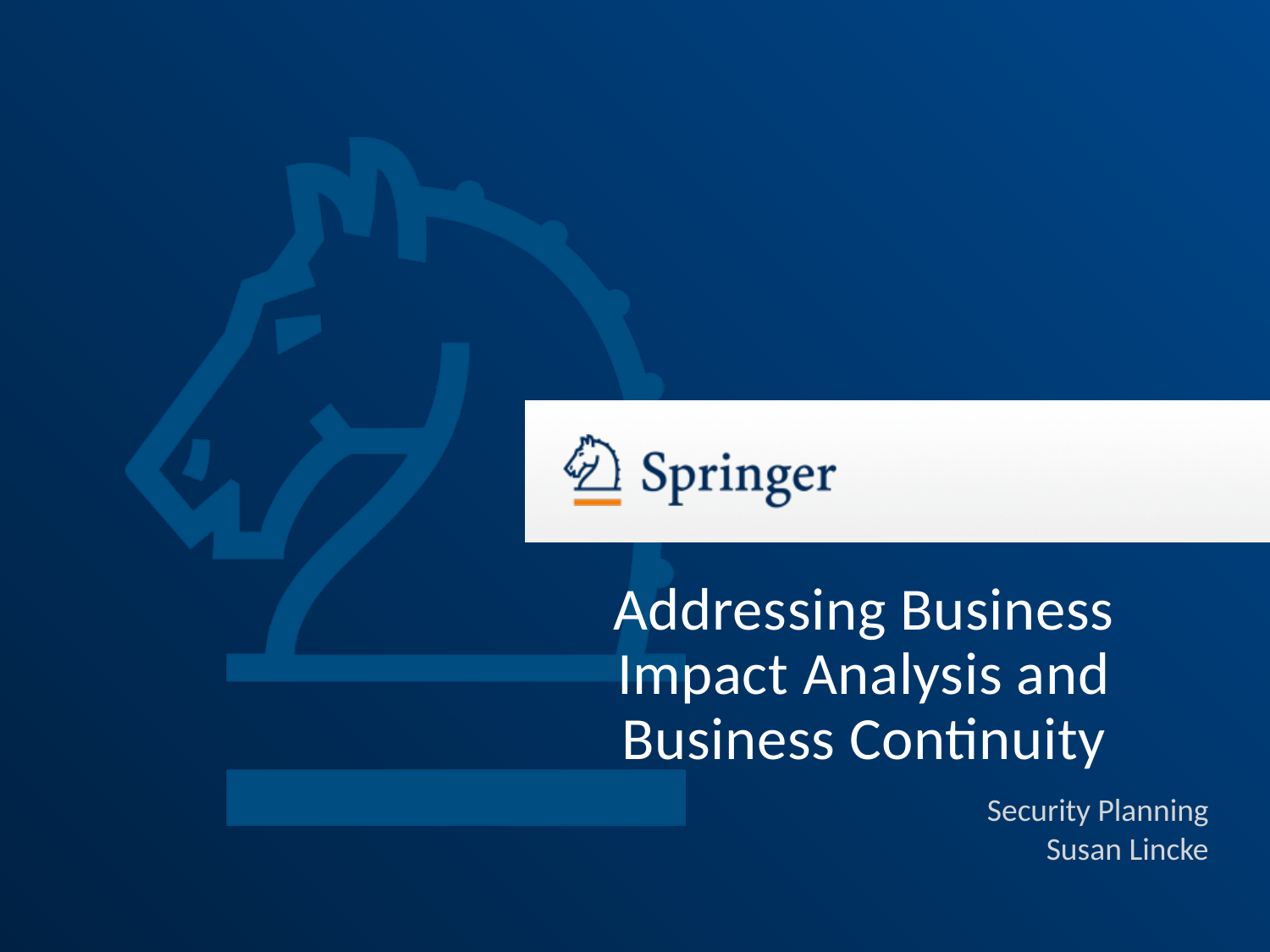

# Addressing Business Impact Analysis and Business Continuity
Security Planning
Susan Lincke